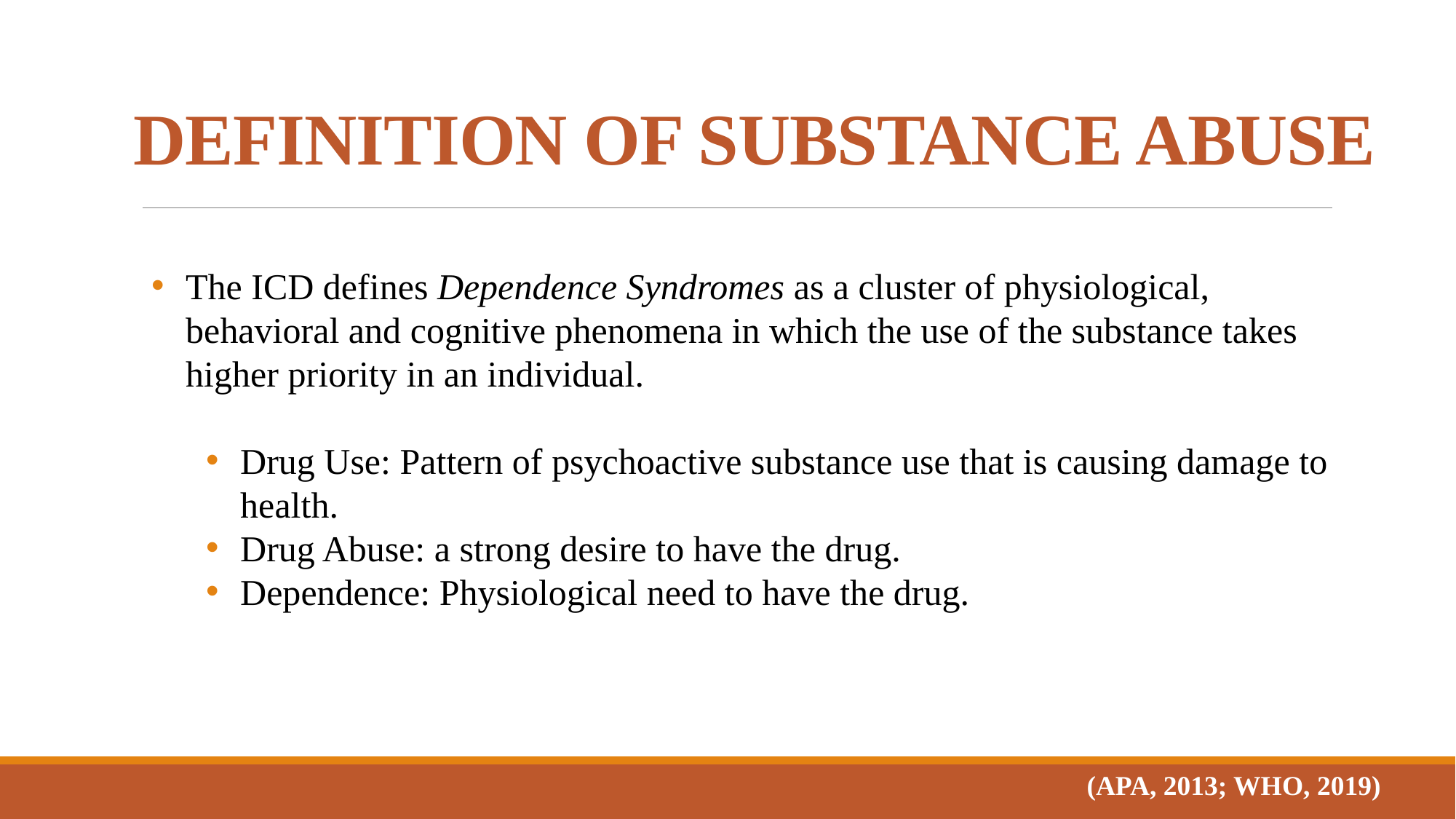

# DEFINITION OF SUBSTANCE ABUSE
The ICD defines Dependence Syndromes as a cluster of physiological, behavioral and cognitive phenomena in which the use of the substance takes higher priority in an individual.

Drug Use: Pattern of psychoactive substance use that is causing damage to health.
Drug Abuse: a strong desire to have the drug.
Dependence: Physiological need to have the drug.

(APA, 2013; WHO, 2019)